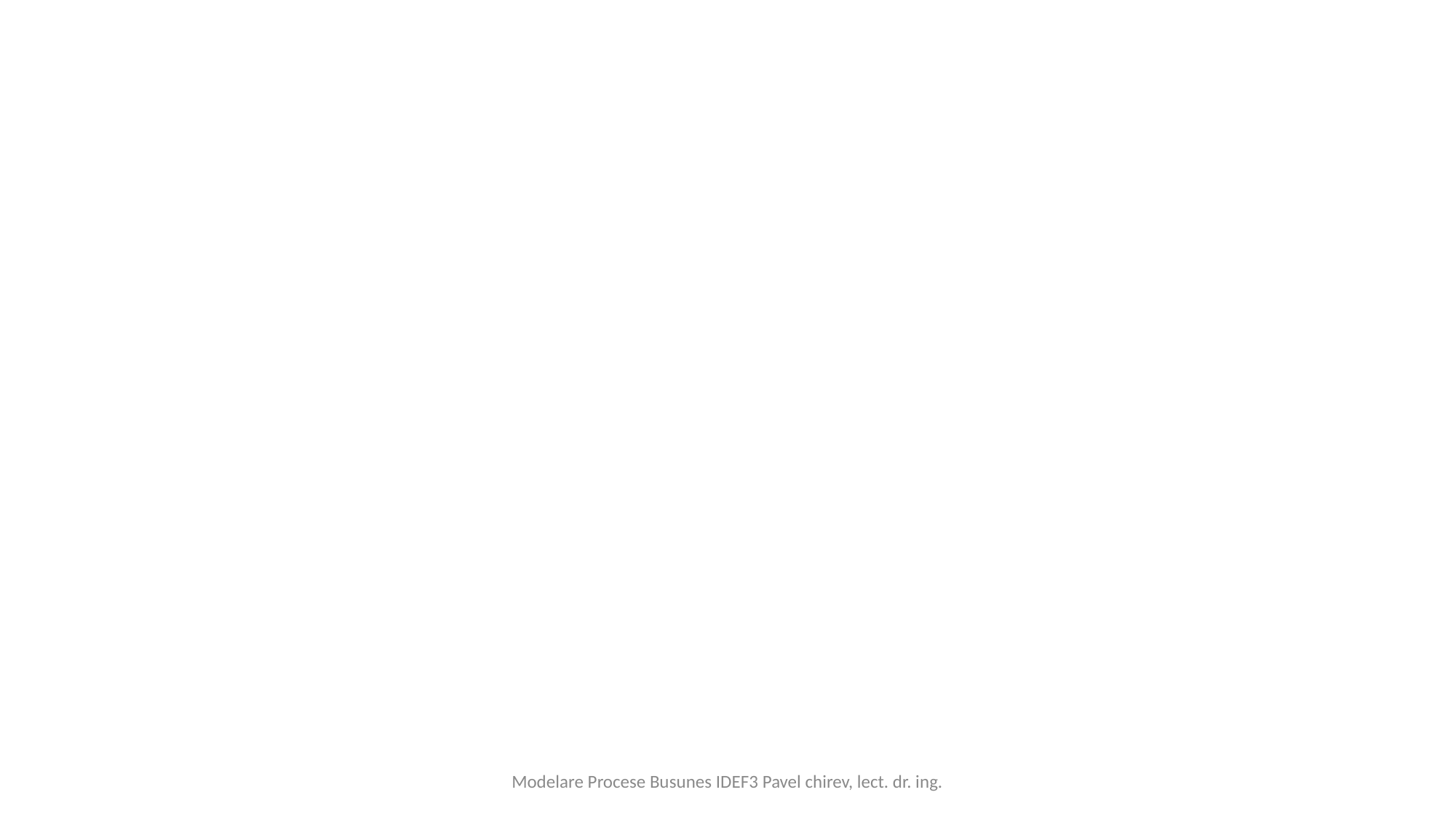

#

Modelare Procese Busunes IDEF3 Pavel chirev, lect. dr. ing.